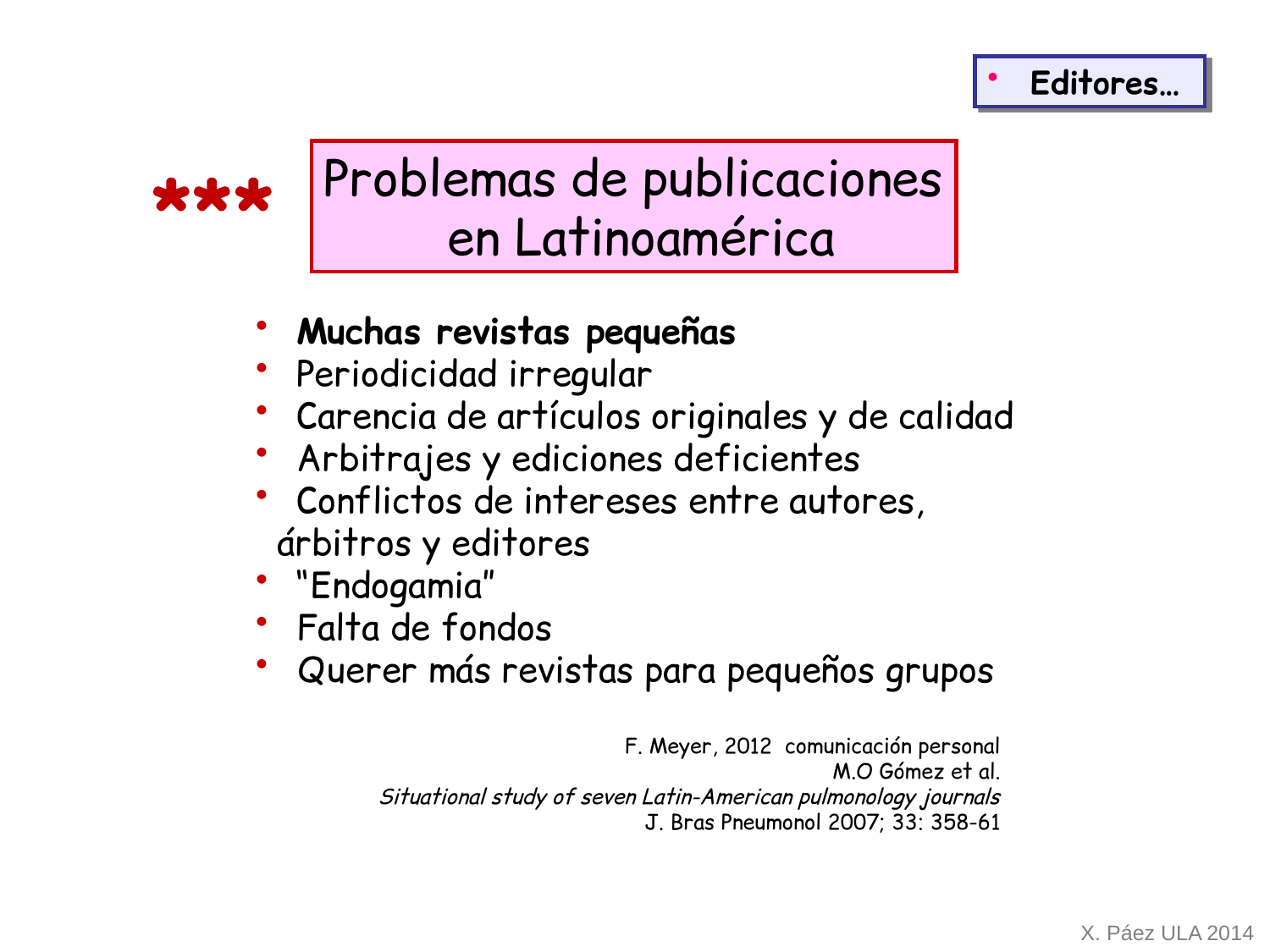

Editores…
Problemas de publicaciones
 en Latinoamérica
***
 Muchas revistas pequeñas
 Periodicidad irregular
 Carencia de artículos originales y de calidad
 Arbitrajes y ediciones deficientes
 Conflictos de intereses entre autores,
  árbitros y editores
 “Endogamia”
 Falta de fondos
 Querer más revistas para pequeños grupos
F. Meyer, 2012  comunicación personal
M.O Gómez et al.
Situational study of seven Latin-American pulmonology journals
J. Bras Pneumonol 2007; 33: 358-61
X. Páez ULA 2014